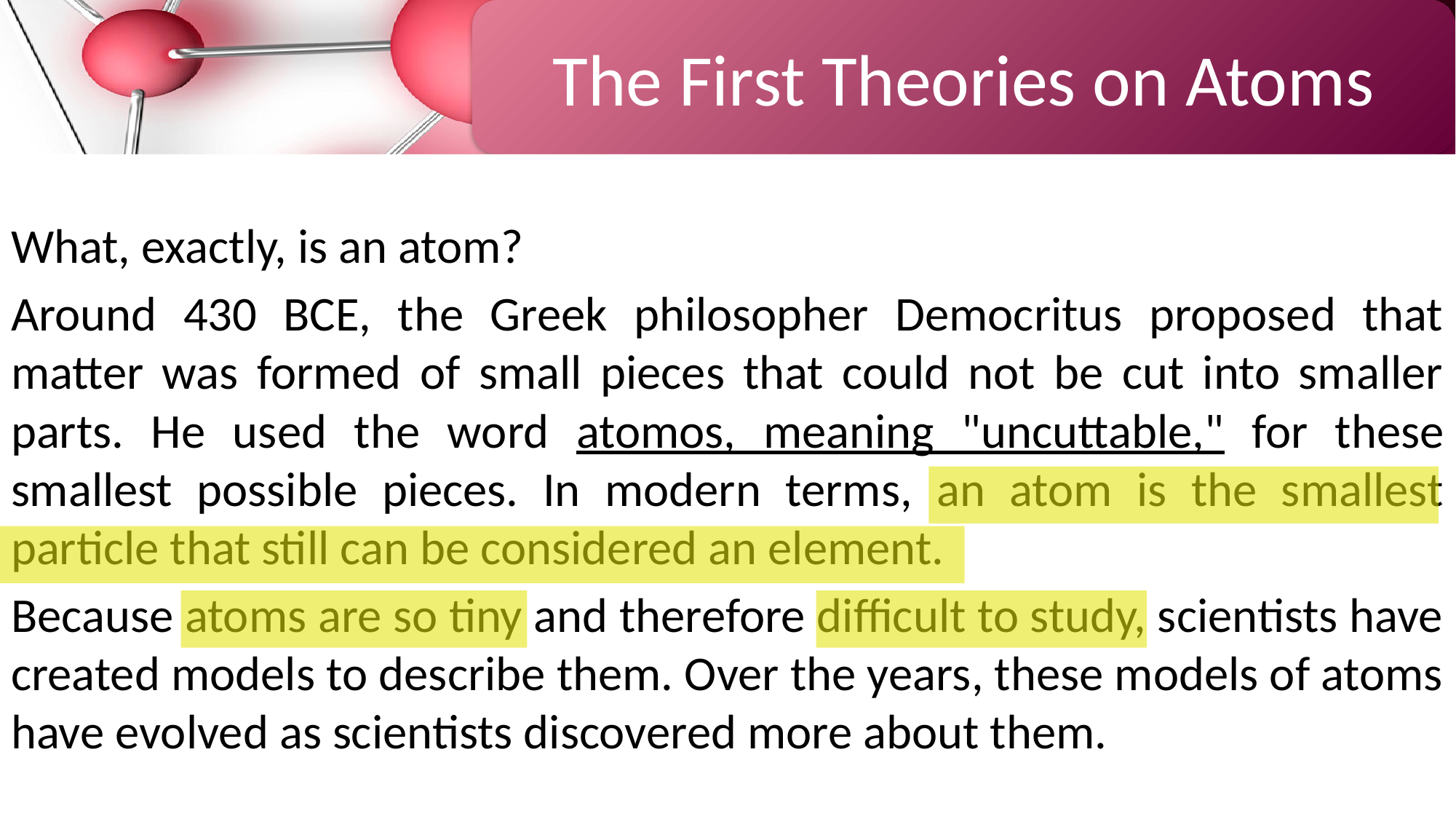

The First Theories on Atoms
What, exactly, is an atom?
Around 430 BCE, the Greek philosopher Democritus proposed that matter was formed of small pieces that could not be cut into smaller parts. He used the word atomos, meaning "uncuttable," for these smallest possible pieces. In modern terms, an atom is the smallest particle that still can be considered an element.
Because atoms are so tiny and therefore difficult to study, scientists have created models to describe them. Over the years, these models of atoms have evolved as scientists discovered more about them.